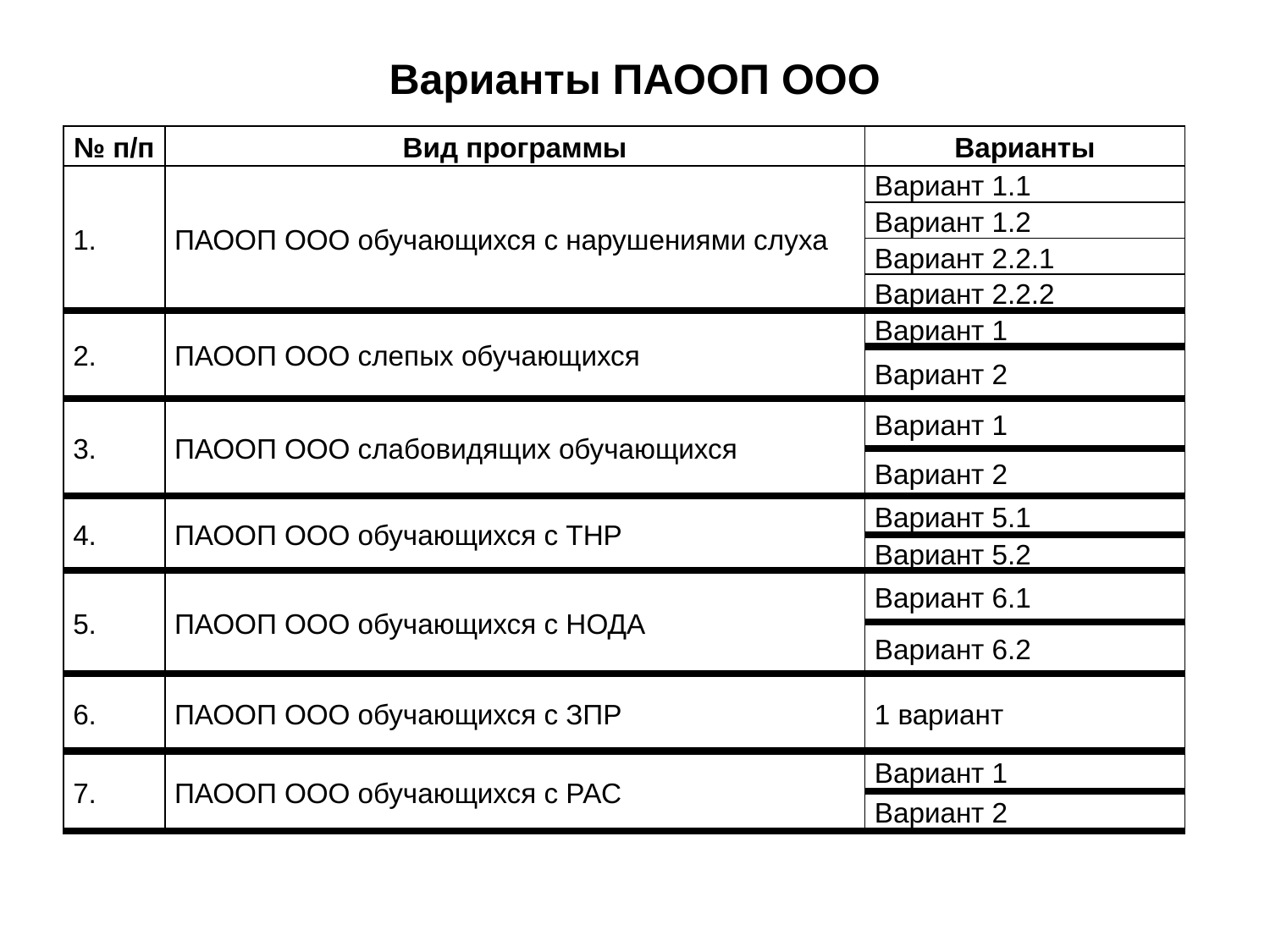

# Варианты ПАООП ООО
| № п/п | Вид программы | Варианты |
| --- | --- | --- |
| 1. | ПАООП ООО обучающихся с нарушениями слуха | Вариант 1.1 |
|  |  | Вариант 1.2 |
|  |  | Вариант 2.2.1 |
|  |  | Вариант 2.2.2 |
| 2. | ПАООП ООО слепых обучающихся | Вариант 1 |
|  |  | Вариант 2 |
| 3. | ПАООП ООО слабовидящих обучающихся | Вариант 1 |
|  |  | Вариант 2 |
| 4. | ПАООП ООО обучающихся с ТНР | Вариант 5.1 |
|  |  | Вариант 5.2 |
| 5. | ПАООП ООО обучающихся с НОДА | Вариант 6.1 |
|  |  | Вариант 6.2 |
| 6. | ПАООП ООО обучающихся с ЗПР | 1 вариант |
| 7. | ПАООП ООО обучающихся с РАС | Вариант 1 |
|  |  | Вариант 2 |